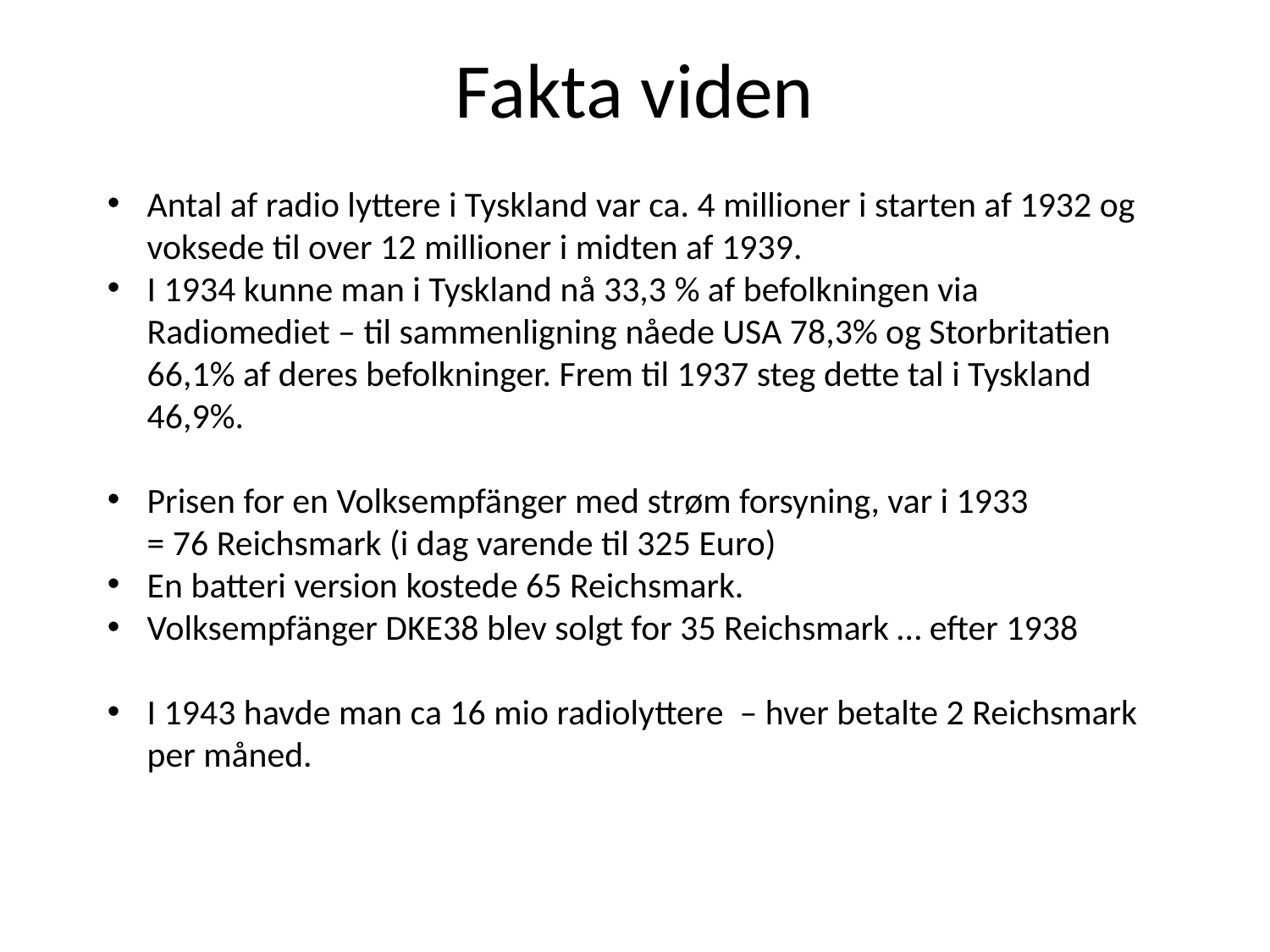

# Fakta viden
Antal af radio lyttere i Tyskland var ca. 4 millioner i starten af 1932 og voksede til over 12 millioner i midten af 1939.
I 1934 kunne man i Tyskland nå 33,3 % af befolkningen via Radiomediet – til sammenligning nåede USA 78,3% og Storbritatien 66,1% af deres befolkninger. Frem til 1937 steg dette tal i Tyskland 46,9%.

Prisen for en Volksempfänger med strøm forsyning, var i 1933
= 76 Reichsmark (i dag varende til 325 Euro)
En batteri version kostede 65 Reichsmark.
Volksempfänger DKE38 blev solgt for 35 Reichsmark … efter 1938

I 1943 havde man ca 16 mio radiolyttere  – hver betalte 2 Reichsmark per måned.